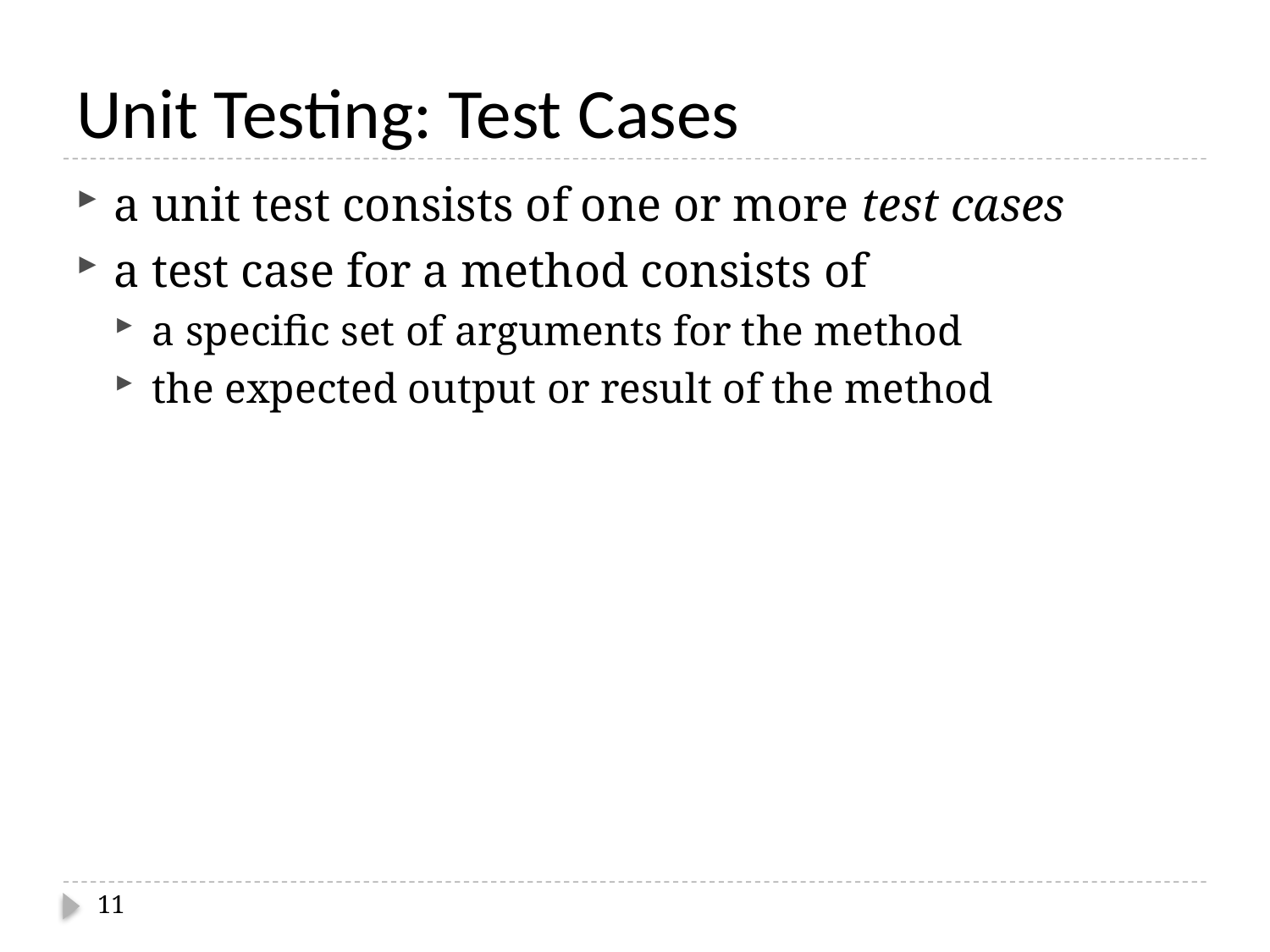

# Unit Testing: Test Cases
a unit test consists of one or more test cases
a test case for a method consists of
a specific set of arguments for the method
the expected output or result of the method

11